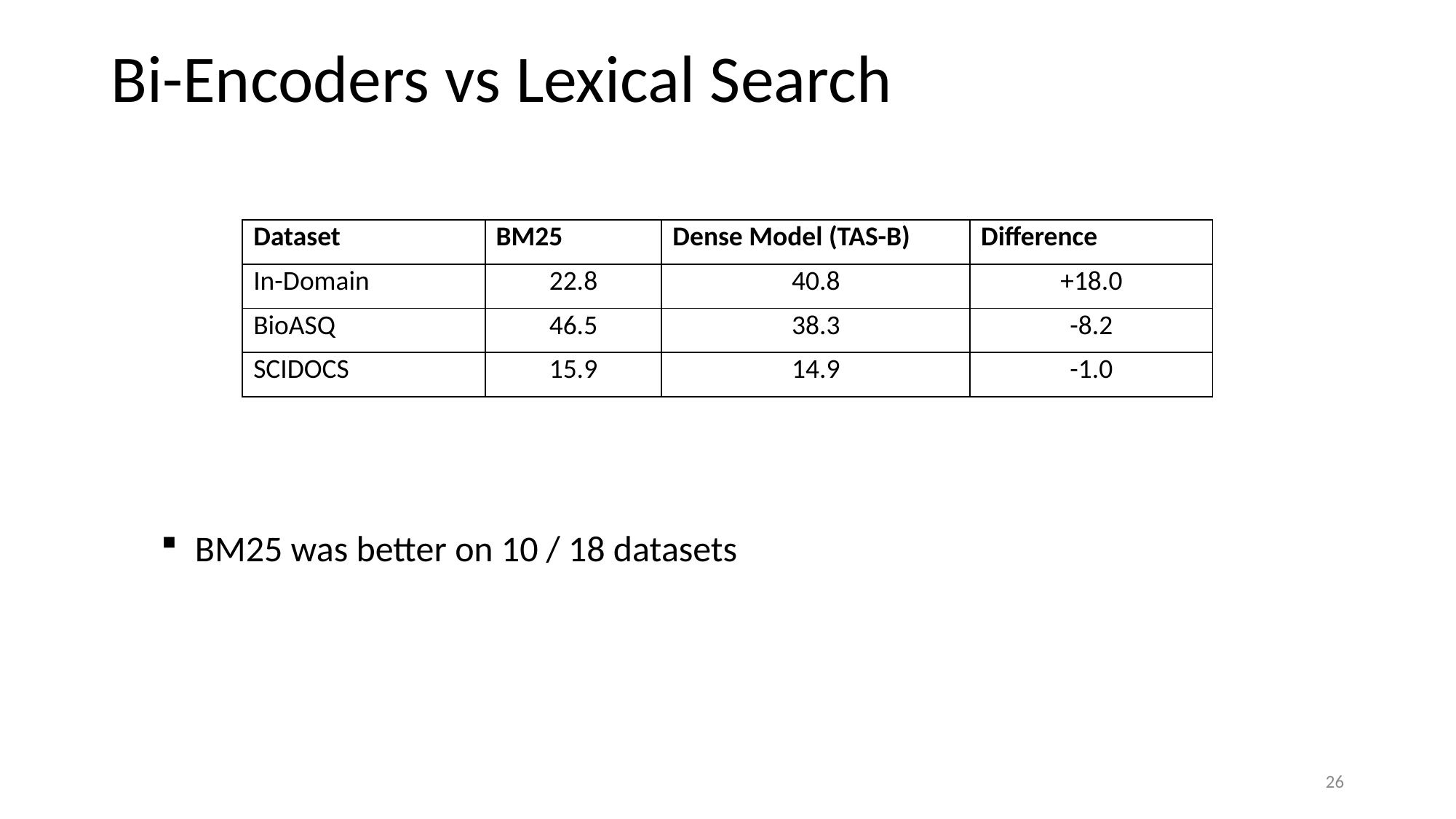

# Bi-Encoders vs Lexical Search
| Dataset | BM25 | Dense Model (TAS-B) | Difference |
| --- | --- | --- | --- |
| In-Domain | 22.8 | 40.8 | +18.0 |
| BioASQ | 46.5 | 38.3 | -8.2 |
| SCIDOCS | 15.9 | 14.9 | -1.0 |
BM25 was better on 10 / 18 datasets
26